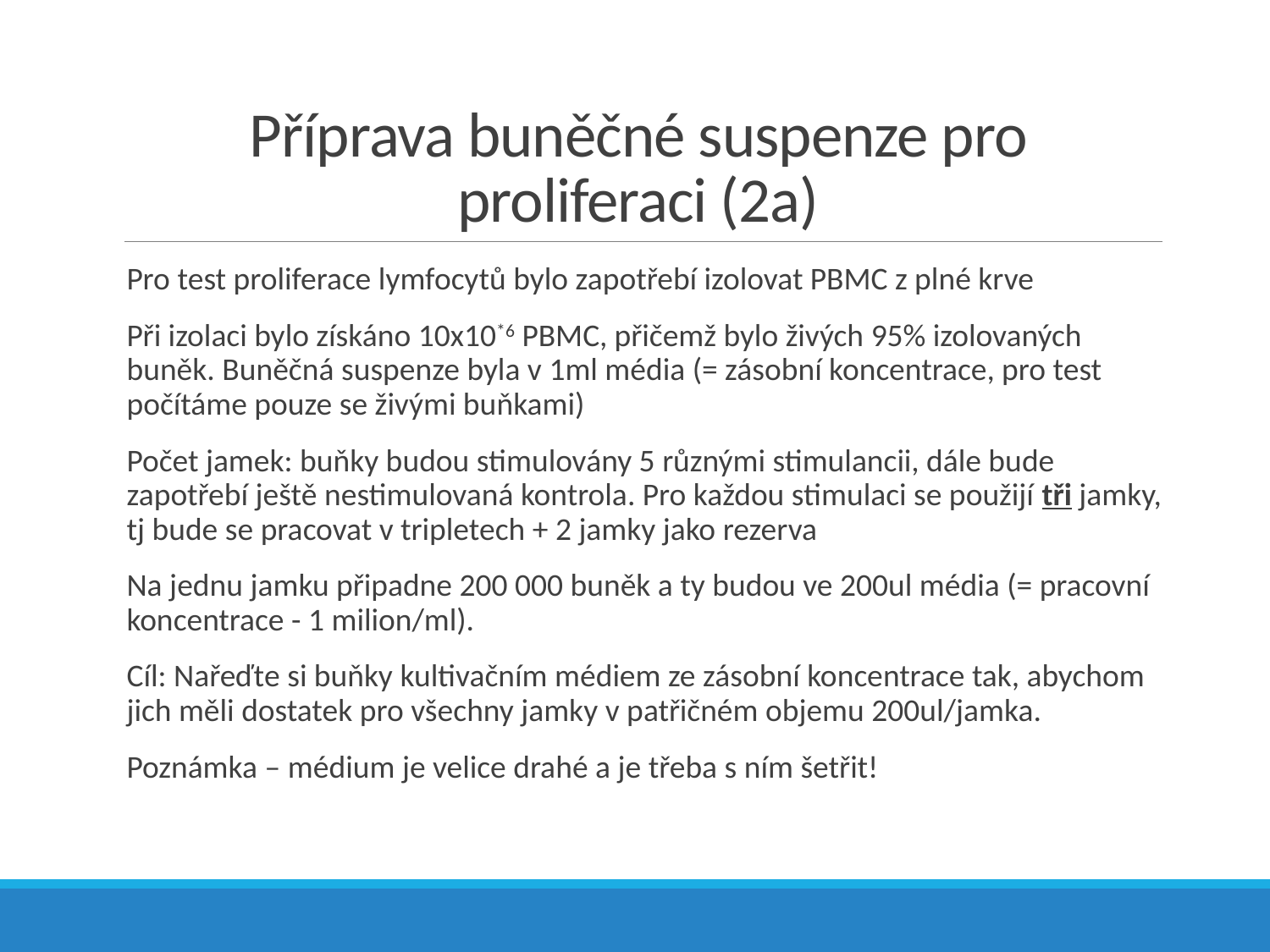

# Příprava buněčné suspenze pro proliferaci (2a)
Pro test proliferace lymfocytů bylo zapotřebí izolovat PBMC z plné krve
Při izolaci bylo získáno 10x10*6 PBMC, přičemž bylo živých 95% izolovaných buněk. Buněčná suspenze byla v 1ml média (= zásobní koncentrace, pro test počítáme pouze se živými buňkami)
Počet jamek: buňky budou stimulovány 5 různými stimulancii, dále bude zapotřebí ještě nestimulovaná kontrola. Pro každou stimulaci se použijí tři jamky, tj bude se pracovat v tripletech + 2 jamky jako rezerva
Na jednu jamku připadne 200 000 buněk a ty budou ve 200ul média (= pracovní koncentrace - 1 milion/ml).
Cíl: Nařeďte si buňky kultivačním médiem ze zásobní koncentrace tak, abychom jich měli dostatek pro všechny jamky v patřičném objemu 200ul/jamka.
Poznámka – médium je velice drahé a je třeba s ním šetřit!